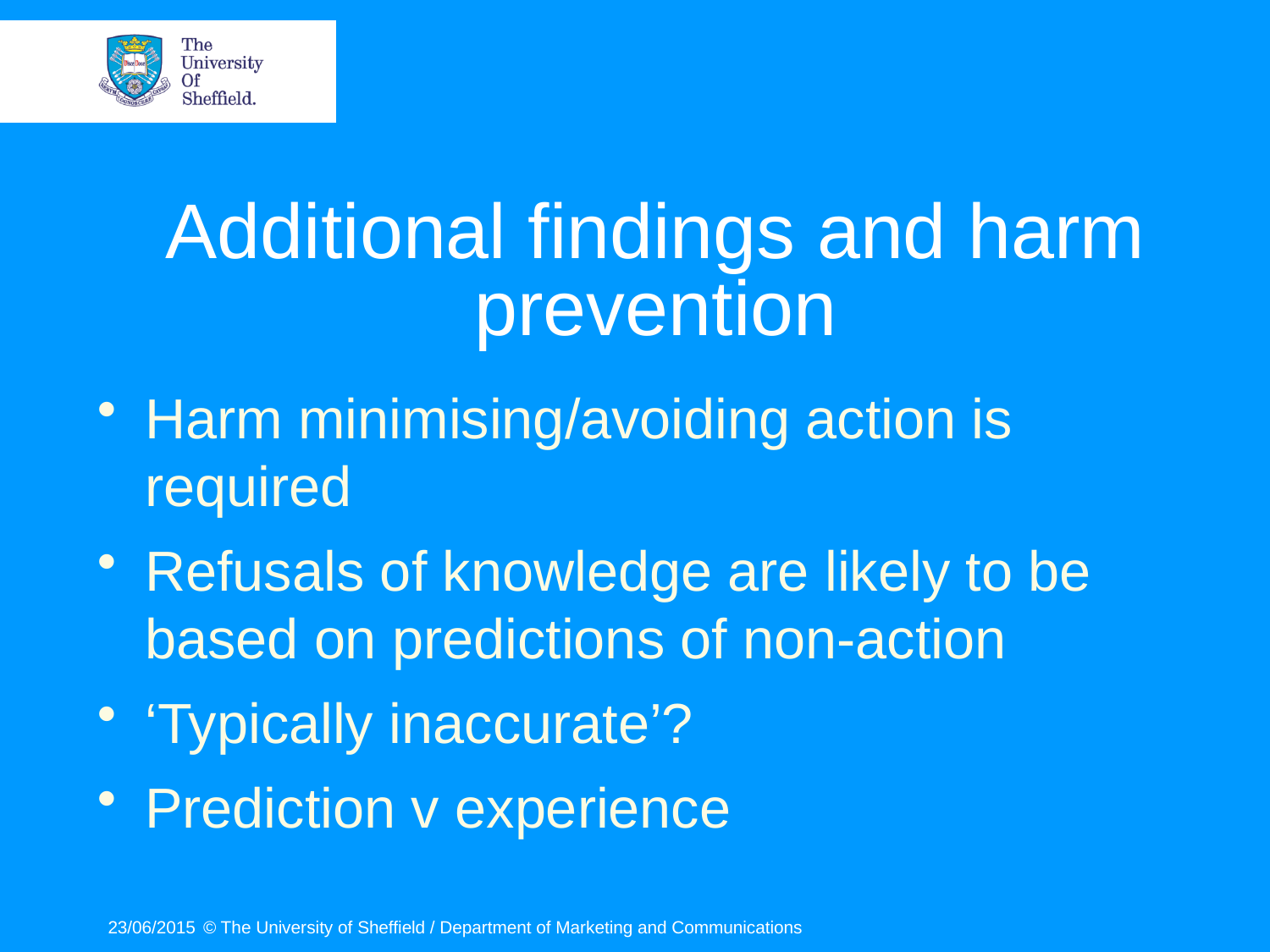

# Additional findings and harm prevention
Harm minimising/avoiding action is required
Refusals of knowledge are likely to be based on predictions of non-action
‘Typically inaccurate’?
Prediction v experience

23/06/2015
© The University of Sheffield / Department of Marketing and Communications